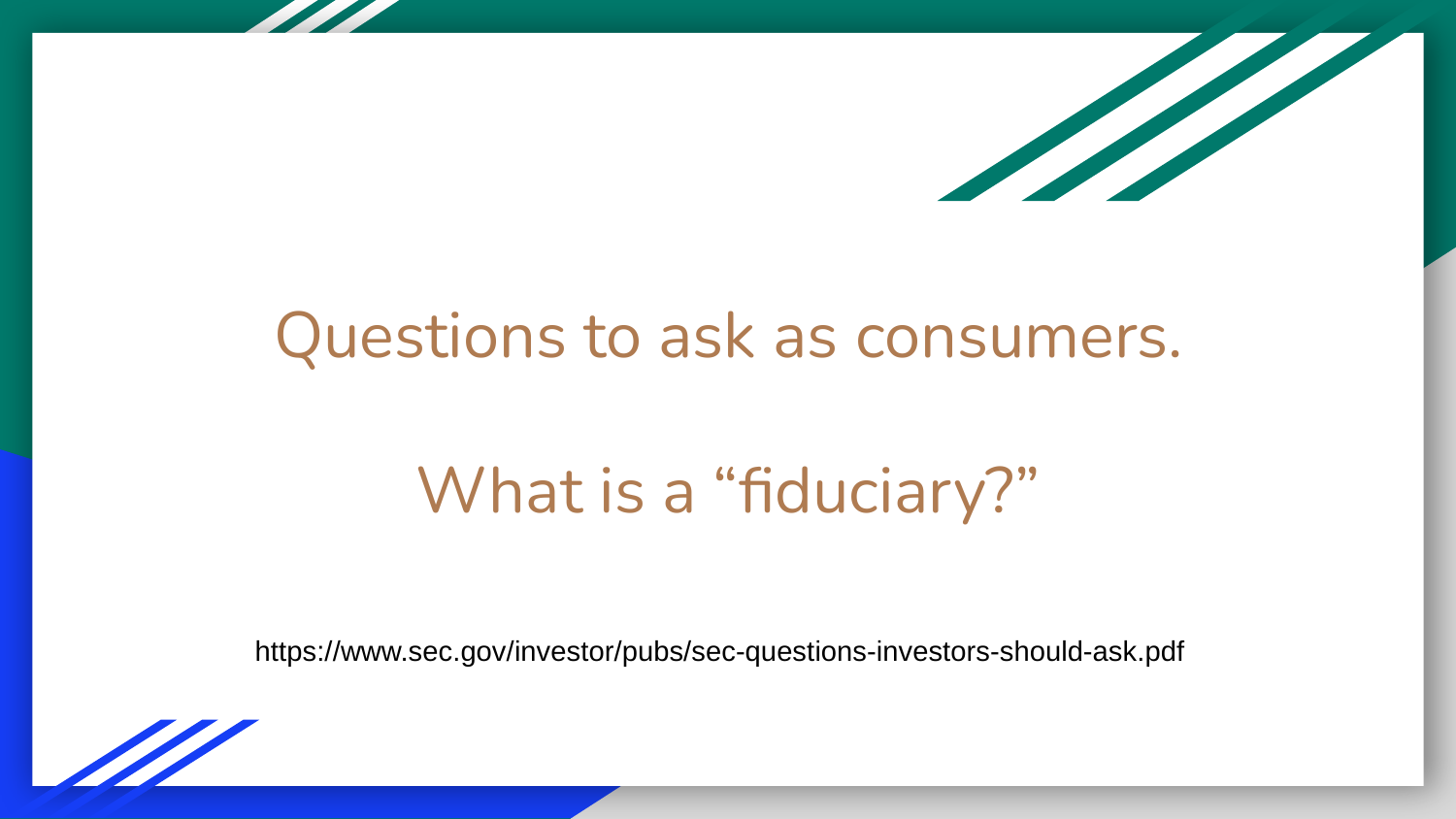

# Questions to ask as consumers.

What is a “fiduciary?”
https://www.sec.gov/investor/pubs/sec-questions-investors-should-ask.pdf